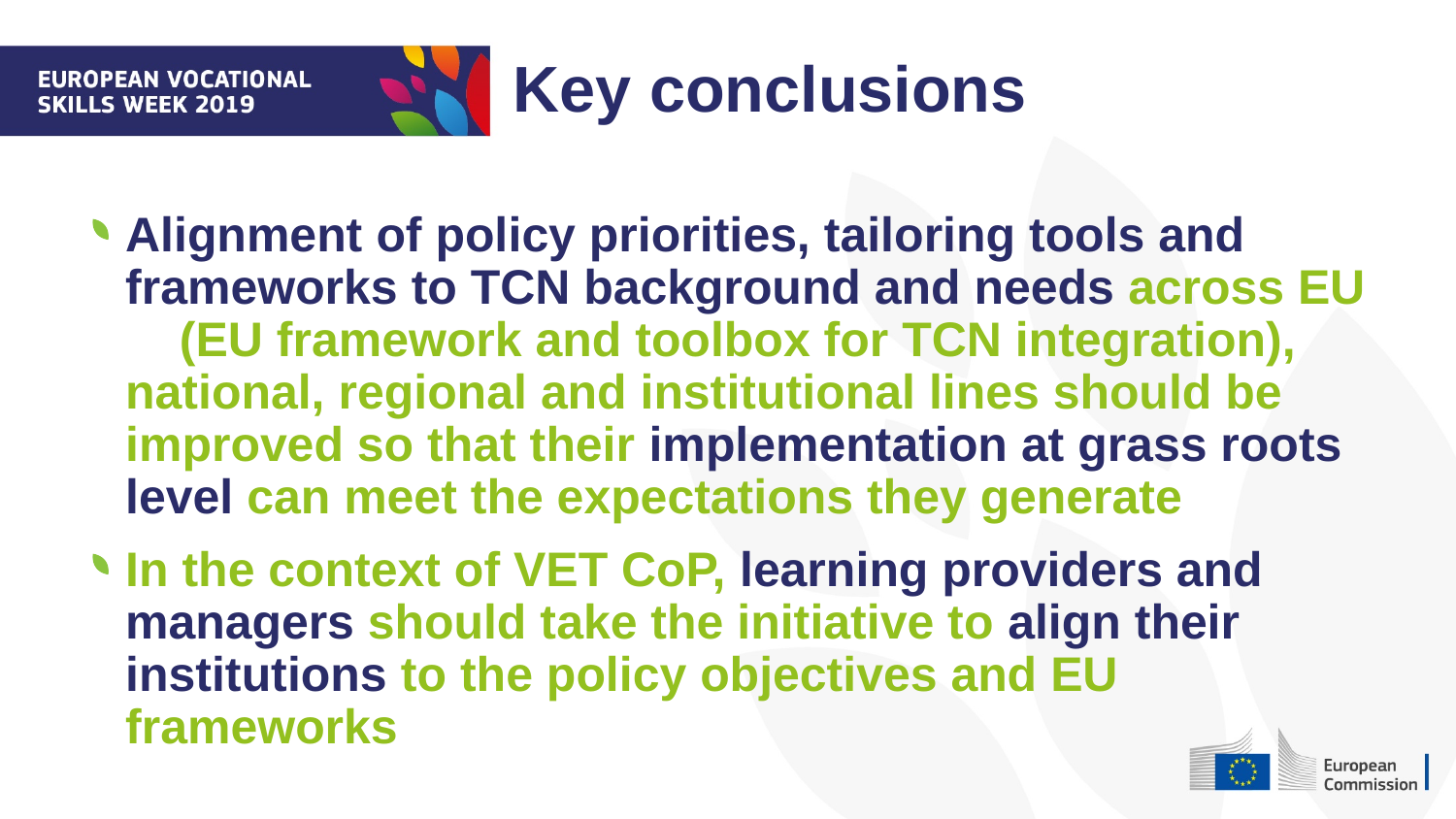

Key conclusions
Alignment of policy priorities, tailoring tools and frameworks to TCN background and needs across EU     (EU framework and toolbox for TCN integration), national, regional and institutional lines should be improved so that their implementation at grass roots level can meet the expectations they generate
In the context of VET CoP, learning providers and managers should take the initiative to align their institutions to the policy objectives and EU frameworks